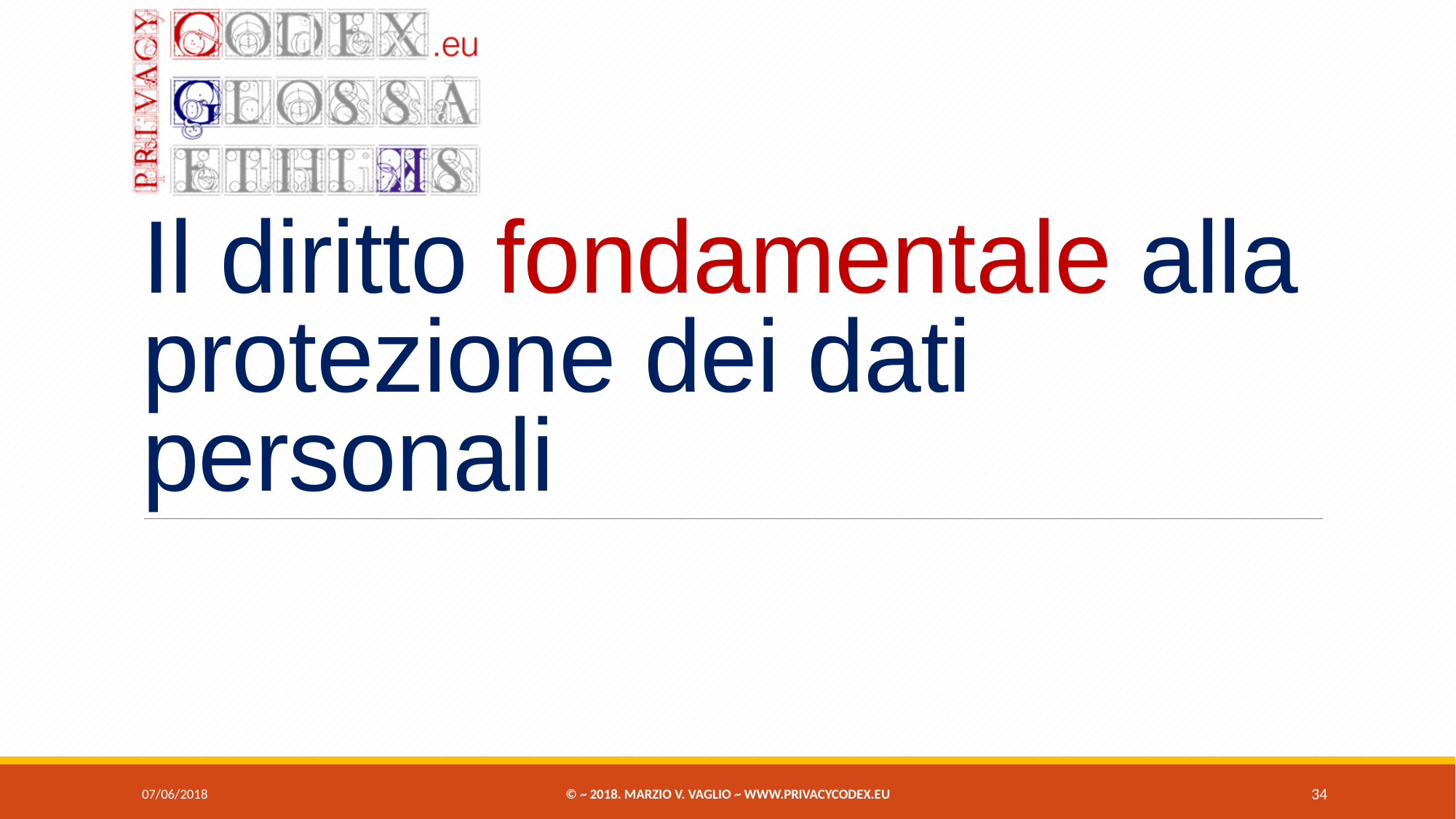

# Il diritto fondamentale alla protezione dei dati personali

07/06/2018
© ~ 2018. Marzio V. Vaglio ~ www.privacycodex.eu
34